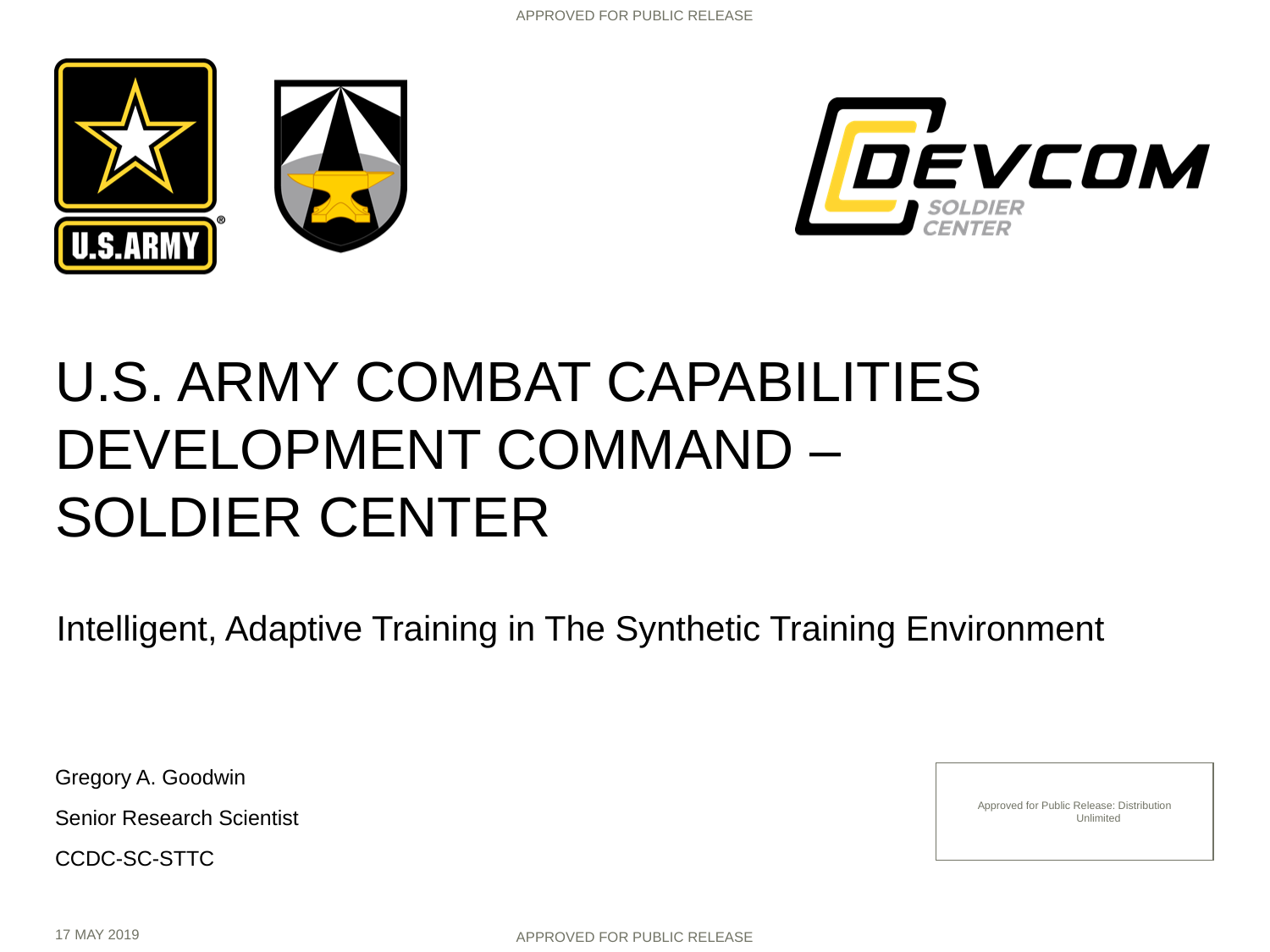

Intelligent, Adaptive Training in The Synthetic Training Environment
Gregory A. Goodwin
Approved for Public Release: Distribution Unlimited
Senior Research Scientist
CCDC-SC-STTC
17 MAY 2019